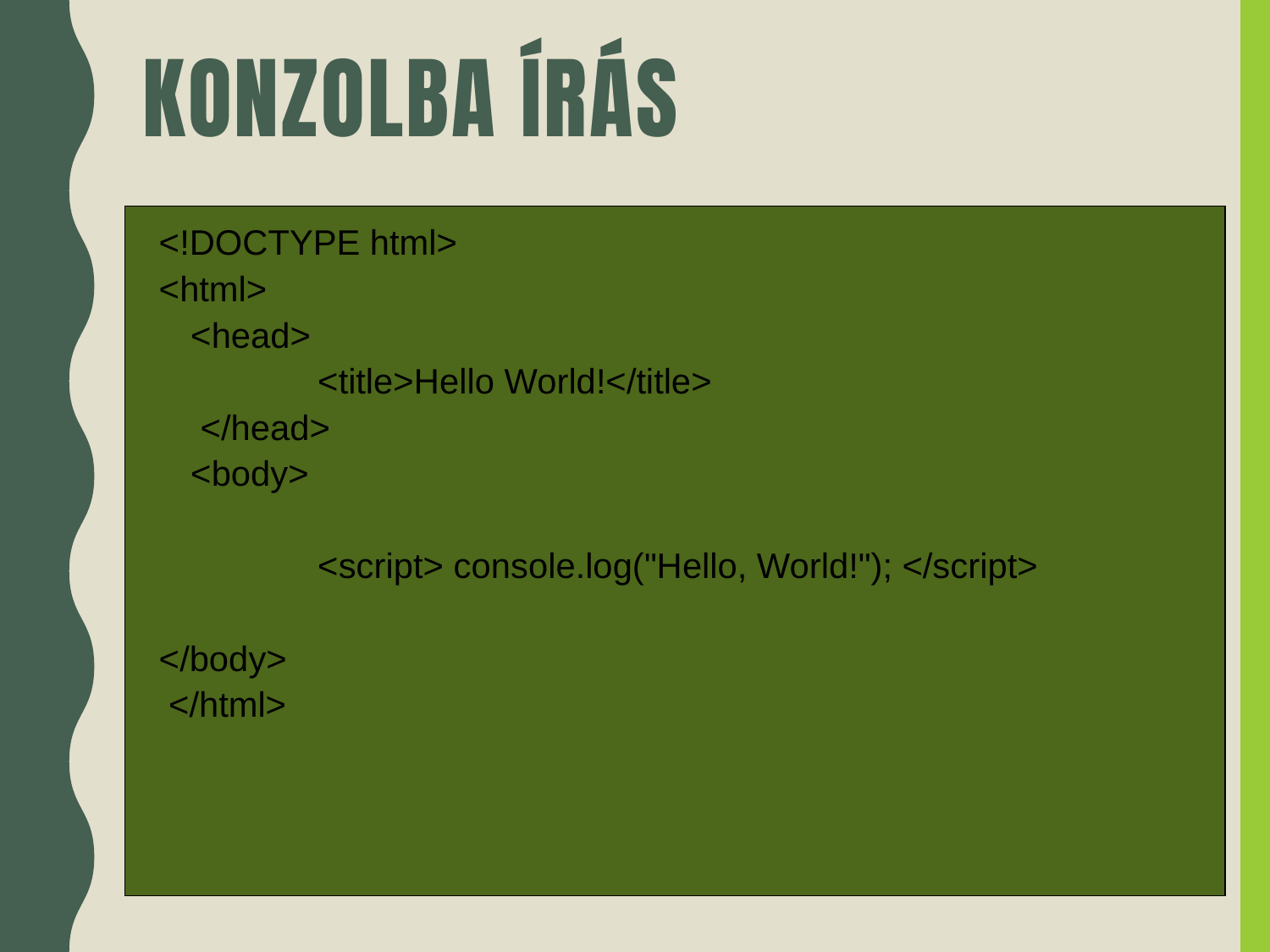

# Konzolba írás

<!DOCTYPE html>
<html>
	<head>
		<title>Hello World!</title>
	 </head>
	<body>

		<script> console.log("Hello, World!"); </script>

</body>
 </html>